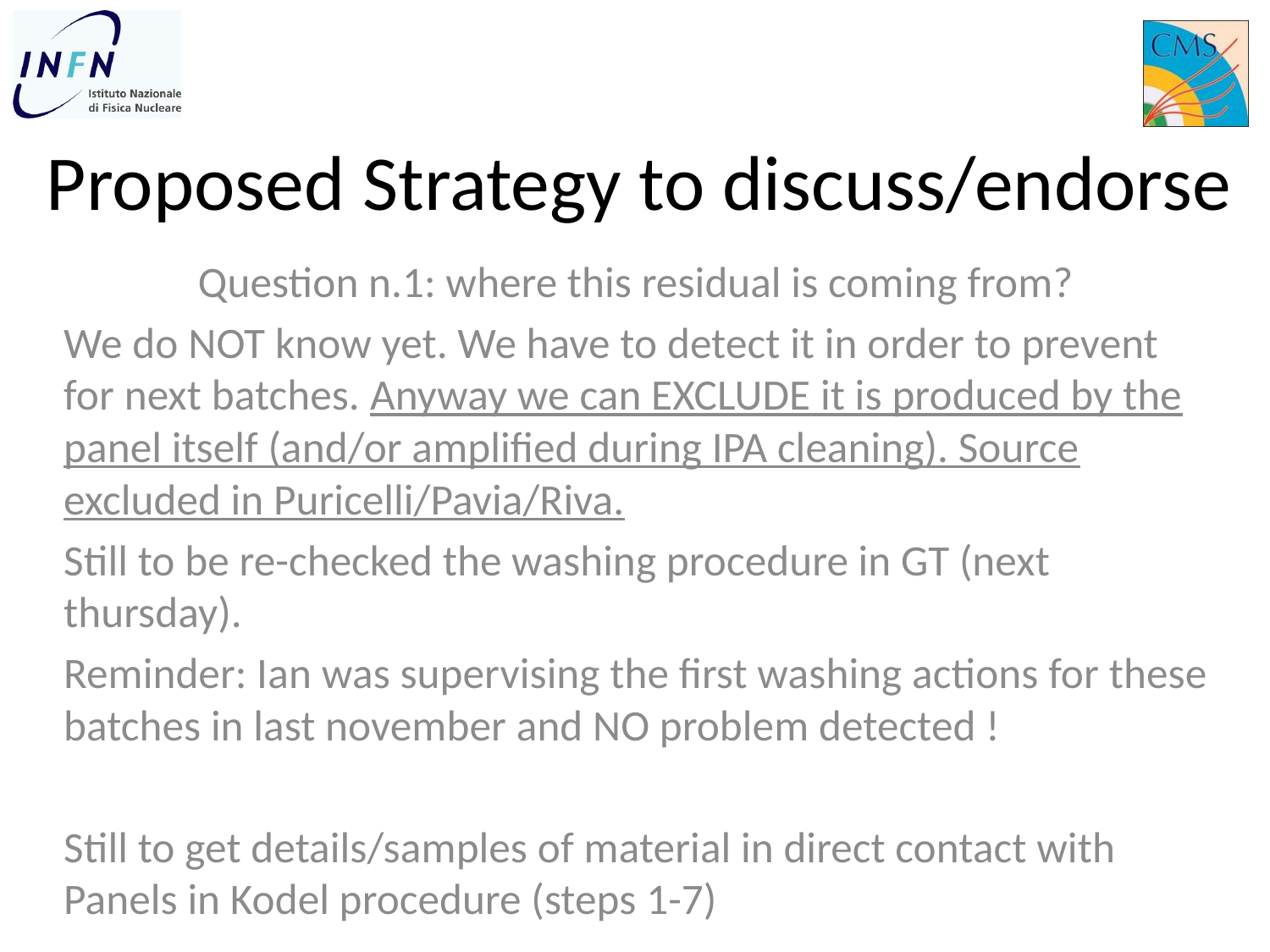

# Proposed Strategy to discuss/endorse
Question n.1: where this residual is coming from?
We do NOT know yet. We have to detect it in order to prevent for next batches. Anyway we can EXCLUDE it is produced by the panel itself (and/or amplified during IPA cleaning). Source excluded in Puricelli/Pavia/Riva.
Still to be re-checked the washing procedure in GT (next thursday).
Reminder: Ian was supervising the first washing actions for these batches in last november and NO problem detected !

Still to get details/samples of material in direct contact with Panels in Kodel procedure (steps 1-7)